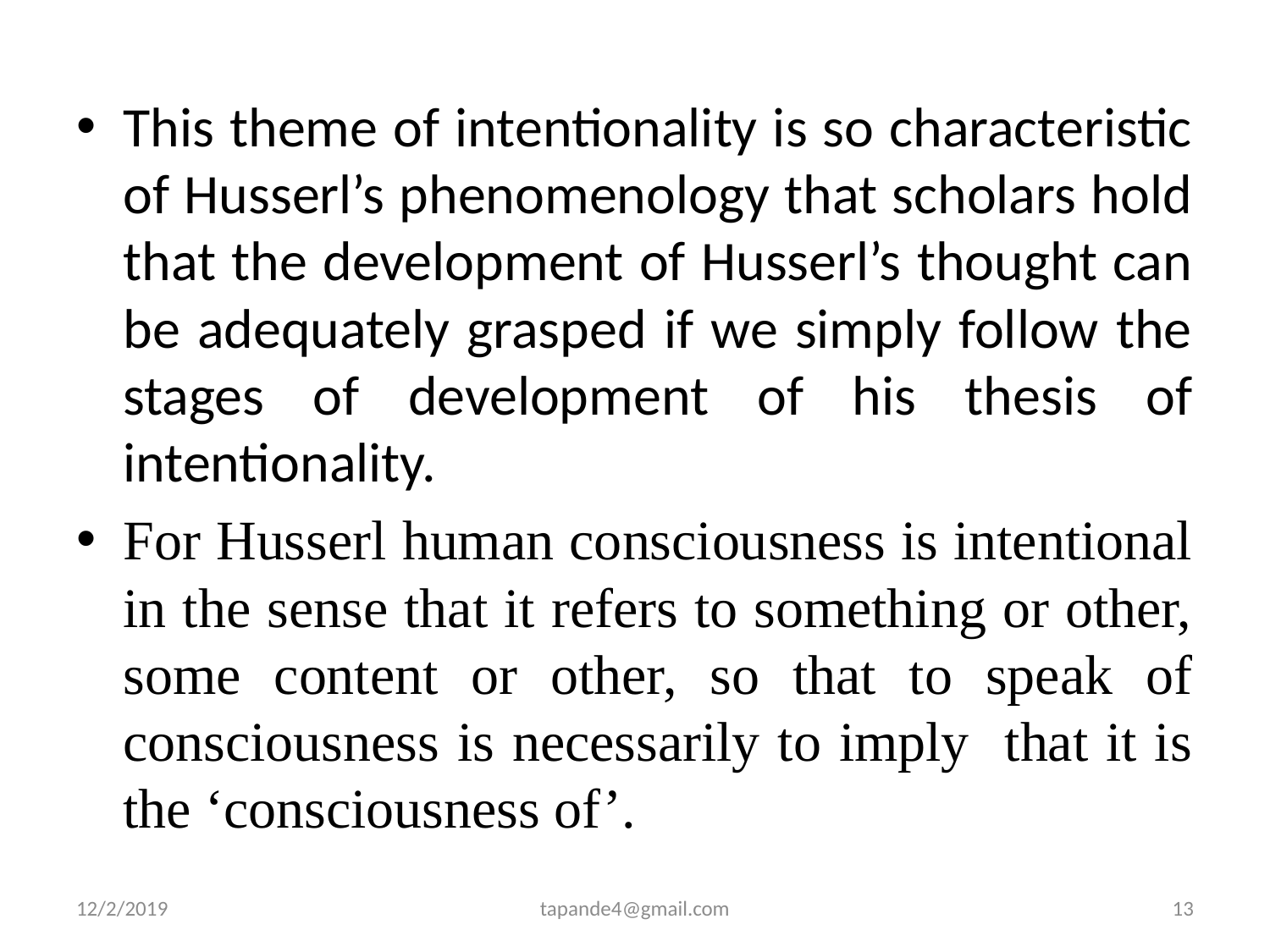

This theme of intentionality is so characteristic of Husserl’s phenomenology that scholars hold that the development of Husserl’s thought can be adequately grasped if we simply follow the stages of development of his thesis of intentionality.
For Husserl human consciousness is intentional in the sense that it refers to something or other, some content or other, so that to speak of consciousness is necessarily to imply  that it is the ‘consciousness of’.

12/2/2019
tapande4@gmail.com
13